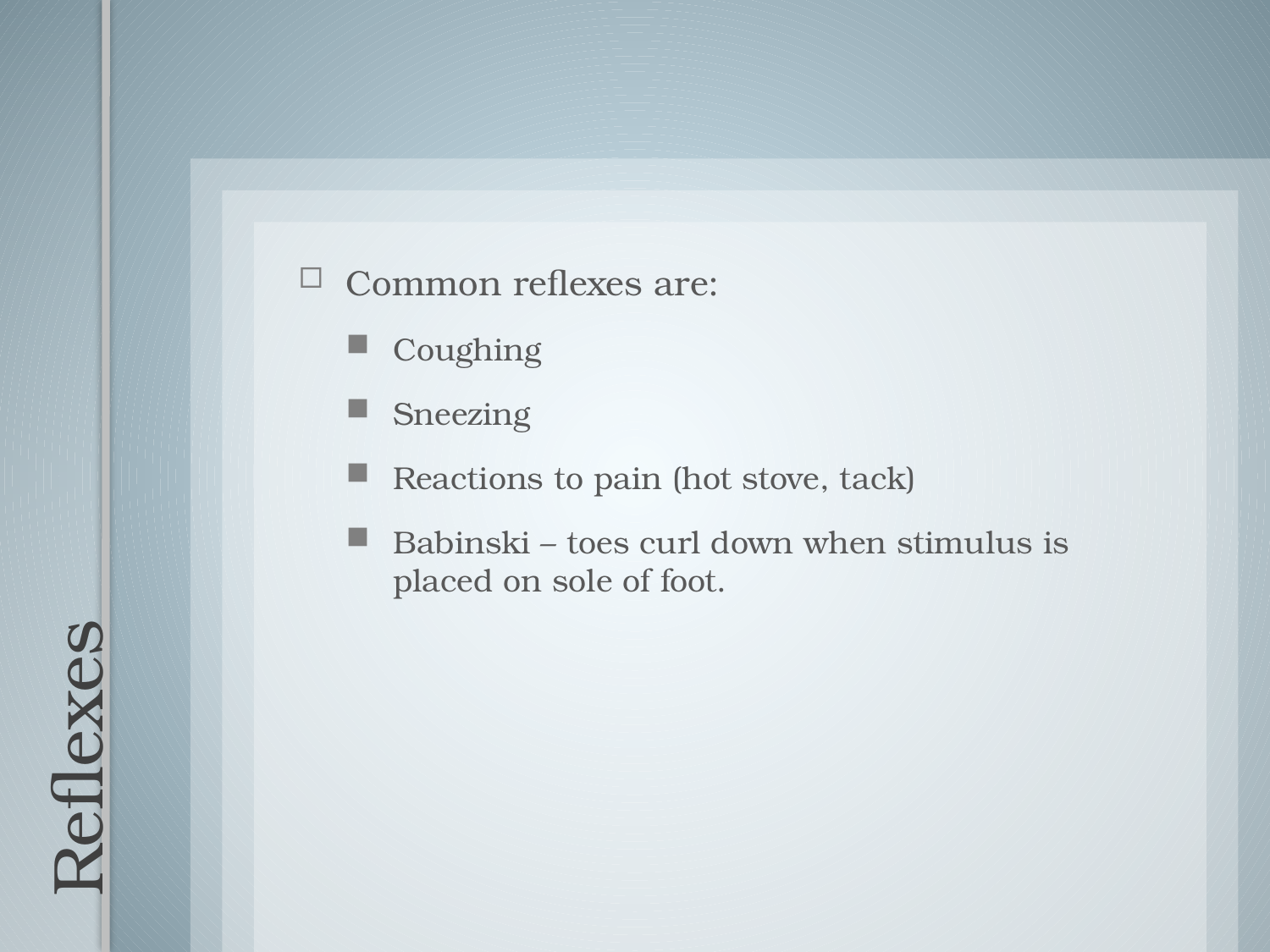

Common reflexes are:
Coughing
Sneezing
Reactions to pain (hot stove, tack)
Babinski – toes curl down when stimulus is placed on sole of foot.
# Reflexes